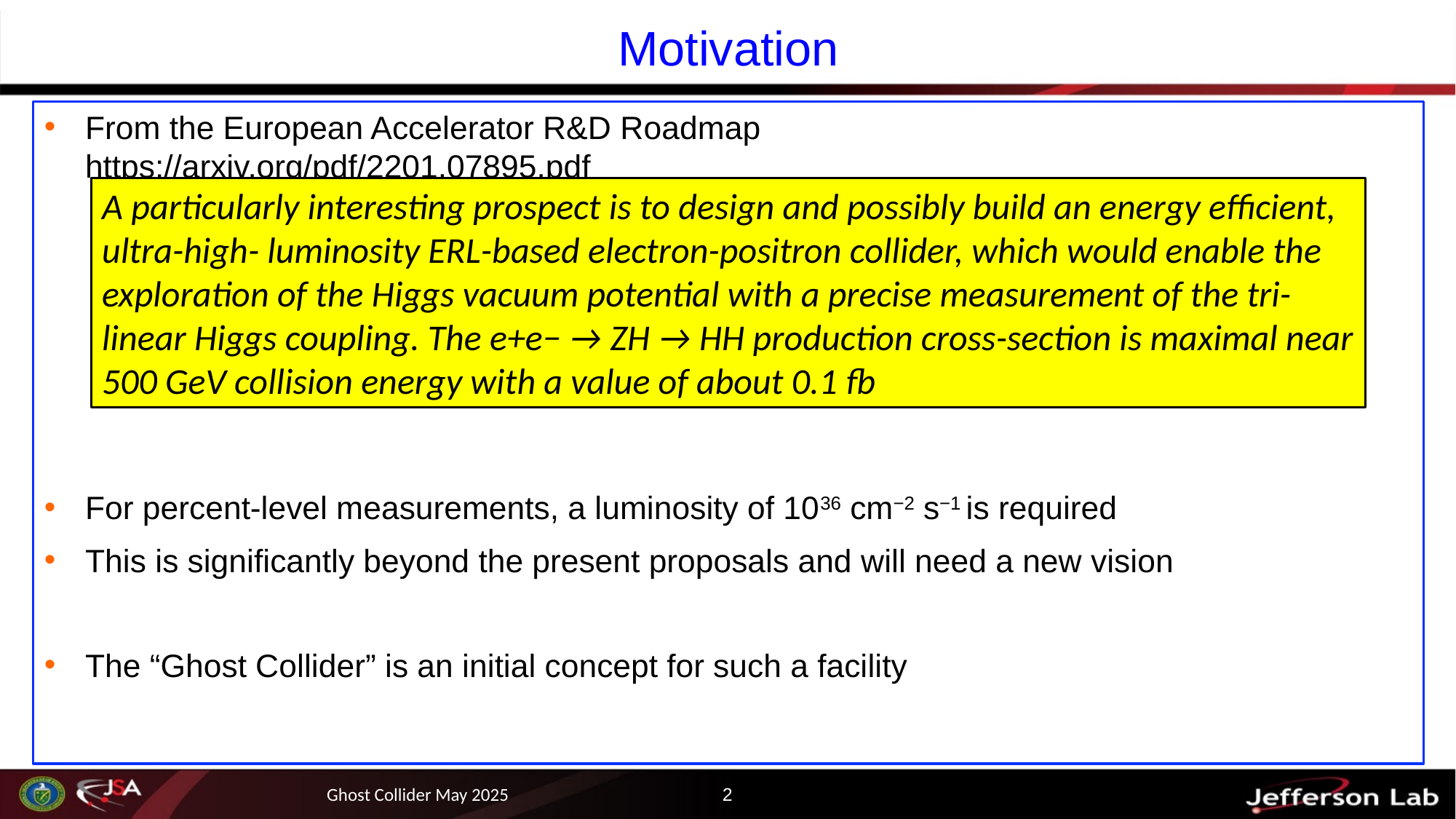

# Motivation
From the European Accelerator R&D Roadmap		 https://arxiv.org/pdf/2201.07895.pdf

For percent-level measurements, a luminosity of 1036 cm−2 s−1 is required
This is significantly beyond the present proposals and will need a new vision

The “Ghost Collider” is an initial concept for such a facility
A particularly interesting prospect is to design and possibly build an energy efficient, ultra-high- luminosity ERL-based electron-positron collider, which would enable the exploration of the Higgs vacuum potential with a precise measurement of the tri-linear Higgs coupling. The e+e− → ZH → HH production cross-section is maximal near 500 GeV collision energy with a value of about 0.1 fb
Ghost Collider May 2025
2